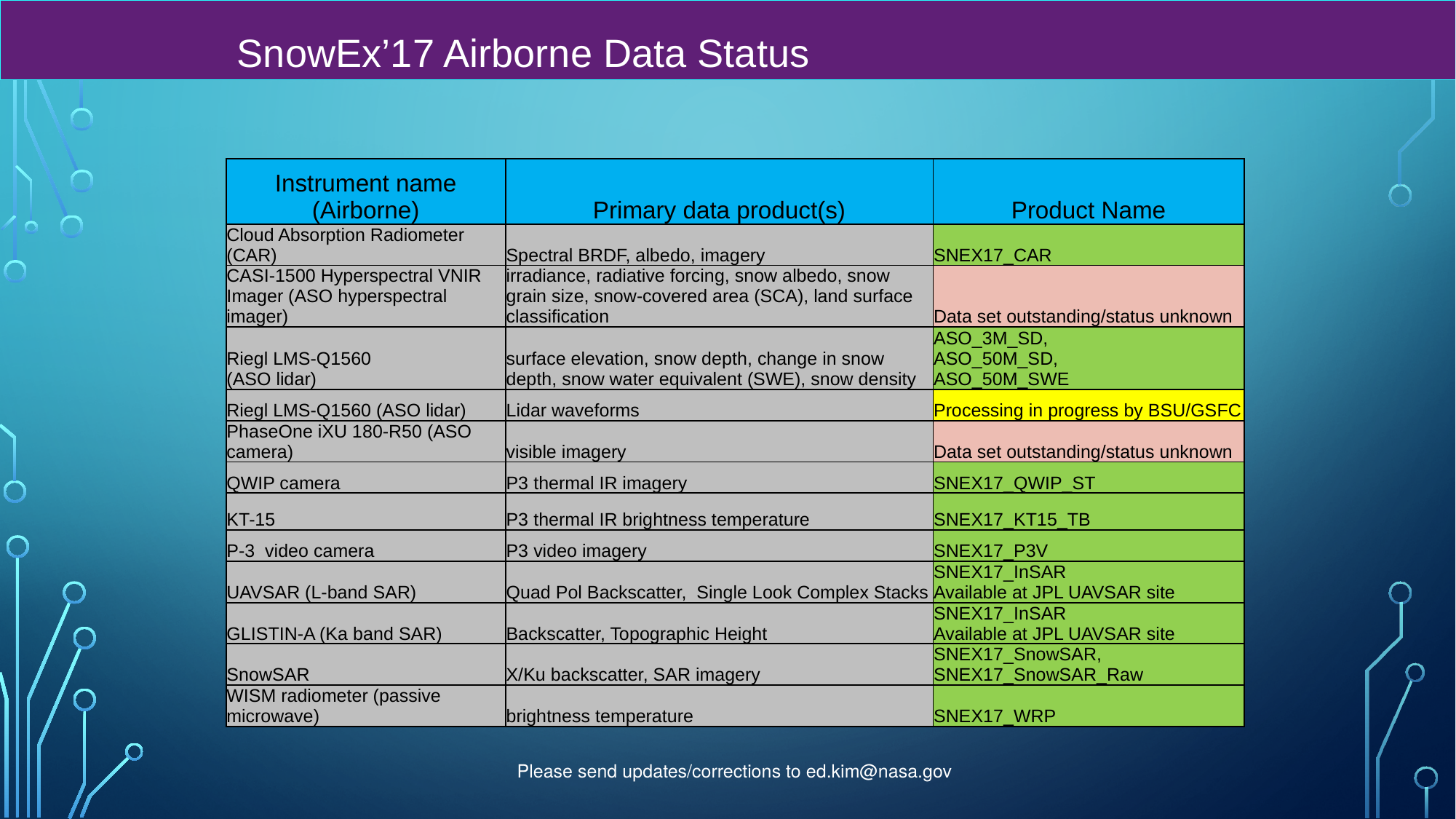

SnowEx’17 Airborne Data Status
| Instrument name (Airborne) | Primary data product(s) | Product Name |
| --- | --- | --- |
| Cloud Absorption Radiometer (CAR) | Spectral BRDF, albedo, imagery | SNEX17\_CAR |
| CASI-1500 Hyperspectral VNIR Imager (ASO hyperspectral imager) | irradiance, radiative forcing, snow albedo, snow grain size, snow-covered area (SCA), land surface classification | Data set outstanding/status unknown |
| Riegl LMS-Q1560 (ASO lidar) | surface elevation, snow depth, change in snow depth, snow water equivalent (SWE), snow density | ASO\_3M\_SD, ASO\_50M\_SD, ASO\_50M\_SWE |
| Riegl LMS-Q1560 (ASO lidar) | Lidar waveforms | Processing in progress by BSU/GSFC |
| PhaseOne iXU 180-R50 (ASO camera) | visible imagery | Data set outstanding/status unknown |
| QWIP camera | P3 thermal IR imagery | SNEX17\_QWIP\_ST |
| KT-15 | P3 thermal IR brightness temperature | SNEX17\_KT15\_TB |
| P-3 video camera | P3 video imagery | SNEX17\_P3V |
| UAVSAR (L-band SAR) | Quad Pol Backscatter, Single Look Complex Stacks | SNEX17\_InSAR Available at JPL UAVSAR site |
| GLISTIN-A (Ka band SAR) | Backscatter, Topographic Height | SNEX17\_InSAR Available at JPL UAVSAR site |
| SnowSAR | X/Ku backscatter, SAR imagery | SNEX17\_SnowSAR, SNEX17\_SnowSAR\_Raw |
| WISM radiometer (passive microwave) | brightness temperature | SNEX17\_WRP |
Please send updates/corrections to ed.kim@nasa.gov